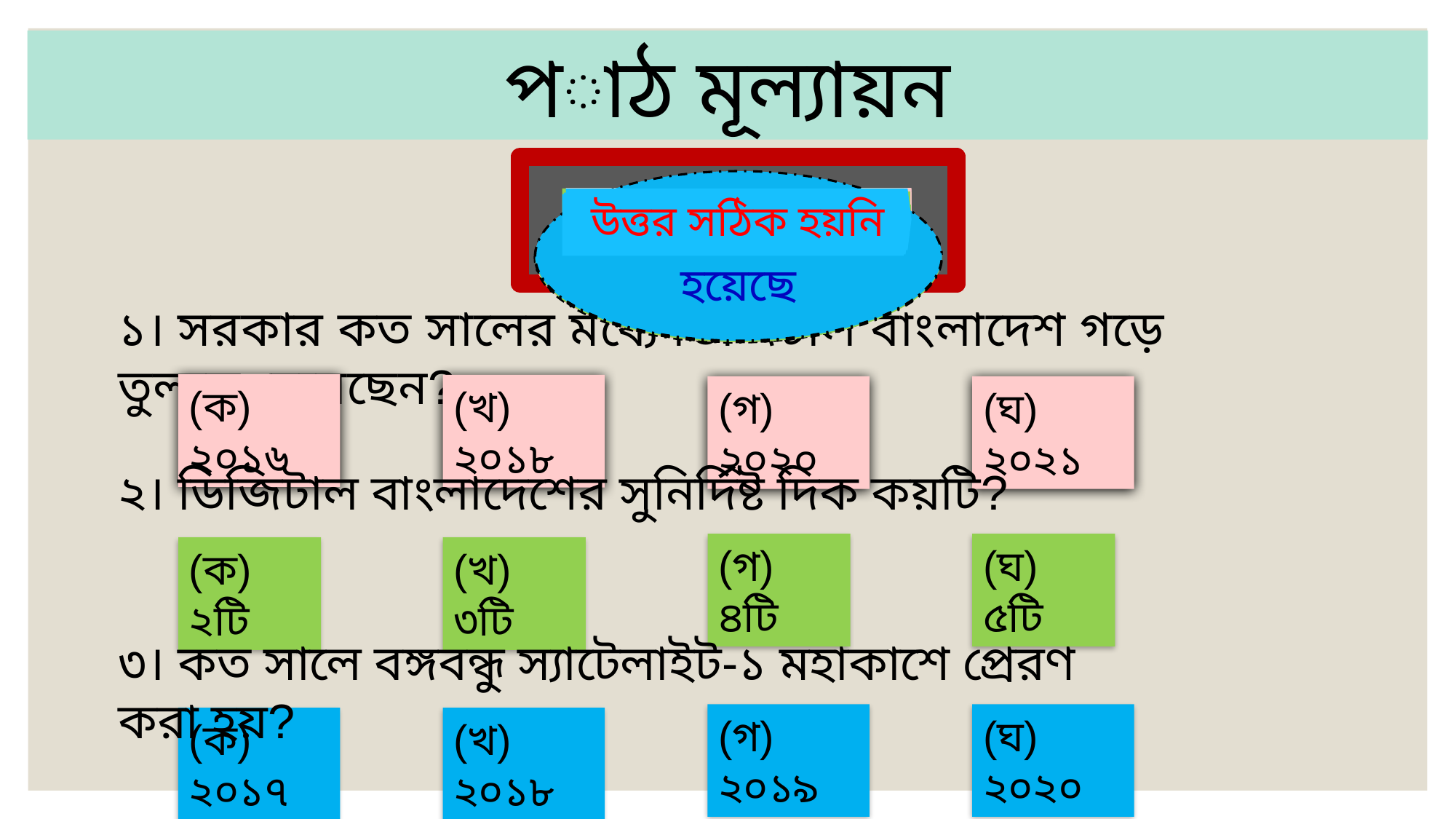

পাঠ মূল্যায়ন

উত্তর সঠিক হয়েছে
উত্তর সঠিক হয়েছে
উত্তর সঠিক হয়েছে
উত্তর সঠিক হয়নি
উত্তর সঠিক হয়নি
উত্তর সঠিক হয়নি
উত্তর সঠিক হয়নি
উত্তর সঠিক হয়নি
উত্তর সঠিক হয়নি
উত্তর সঠিক হয়নি
উত্তর সঠিক হয়নি
উত্তর সঠিক হয়নি
১। সরকার কত সালের মধ্যে ডিজিটাল বাংলাদেশ গড়ে তুলতে চেয়েছেন?
(ক) ২০১৬
(খ) ২০১৮
(গ) ২০২০
(ঘ) ২০২১
২। ডিজিটাল বাংলাদেশের সুনির্দিষ্ট দিক কয়টি?
(গ) ৪টি
(ঘ) ৫টি
(ক) ২টি
(খ) ৩টি
৩। কত সালে বঙ্গবন্ধু স্যাটেলাইট-১ মহাকাশে প্রেরণ করা হয়?
(গ) ২০১৯
(ঘ) ২০২০
(ক) ২০১৭
(খ) ২০১৮